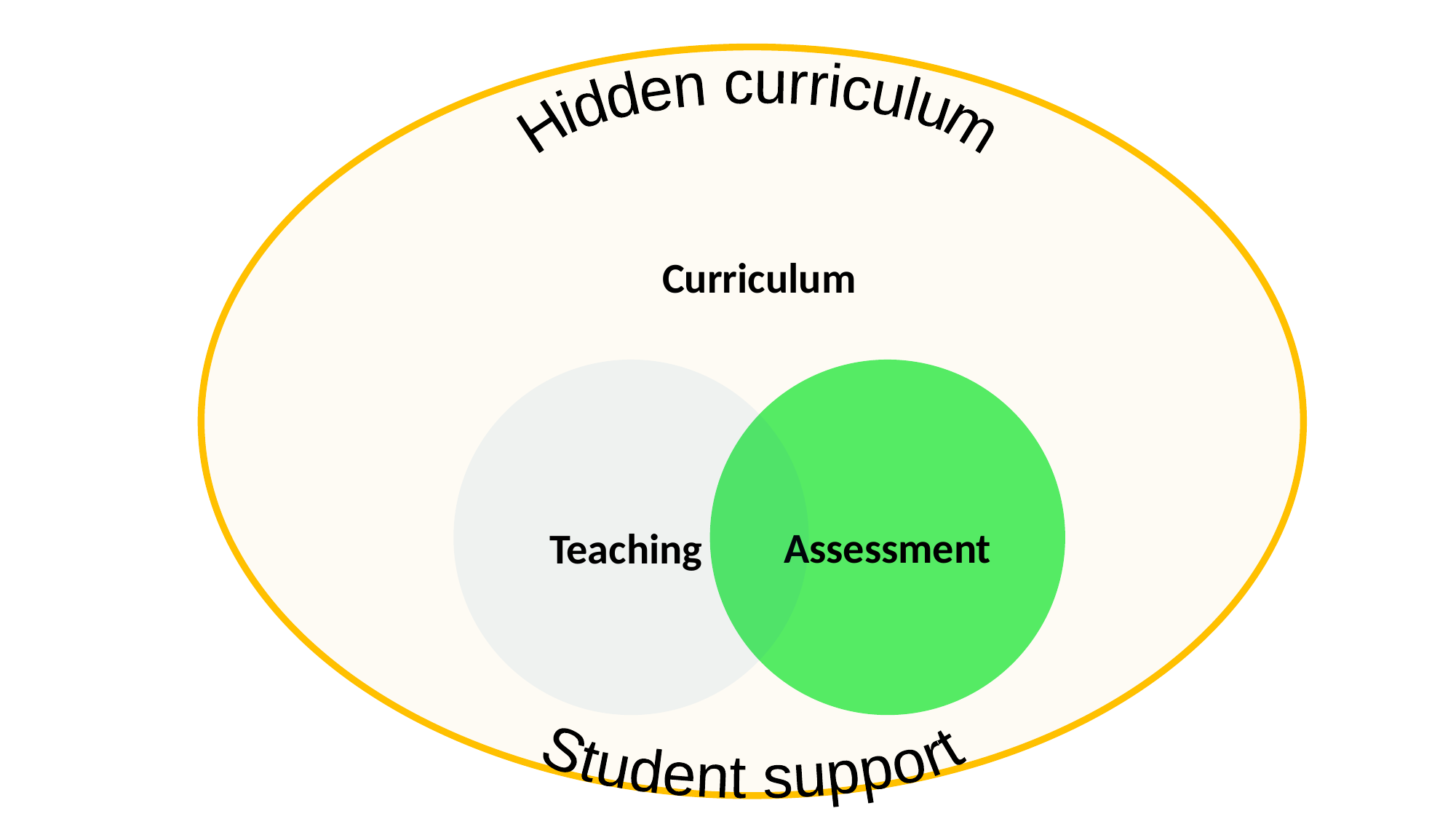

Hidden curriculum
Curriculum
Assessment
Teaching
Student support